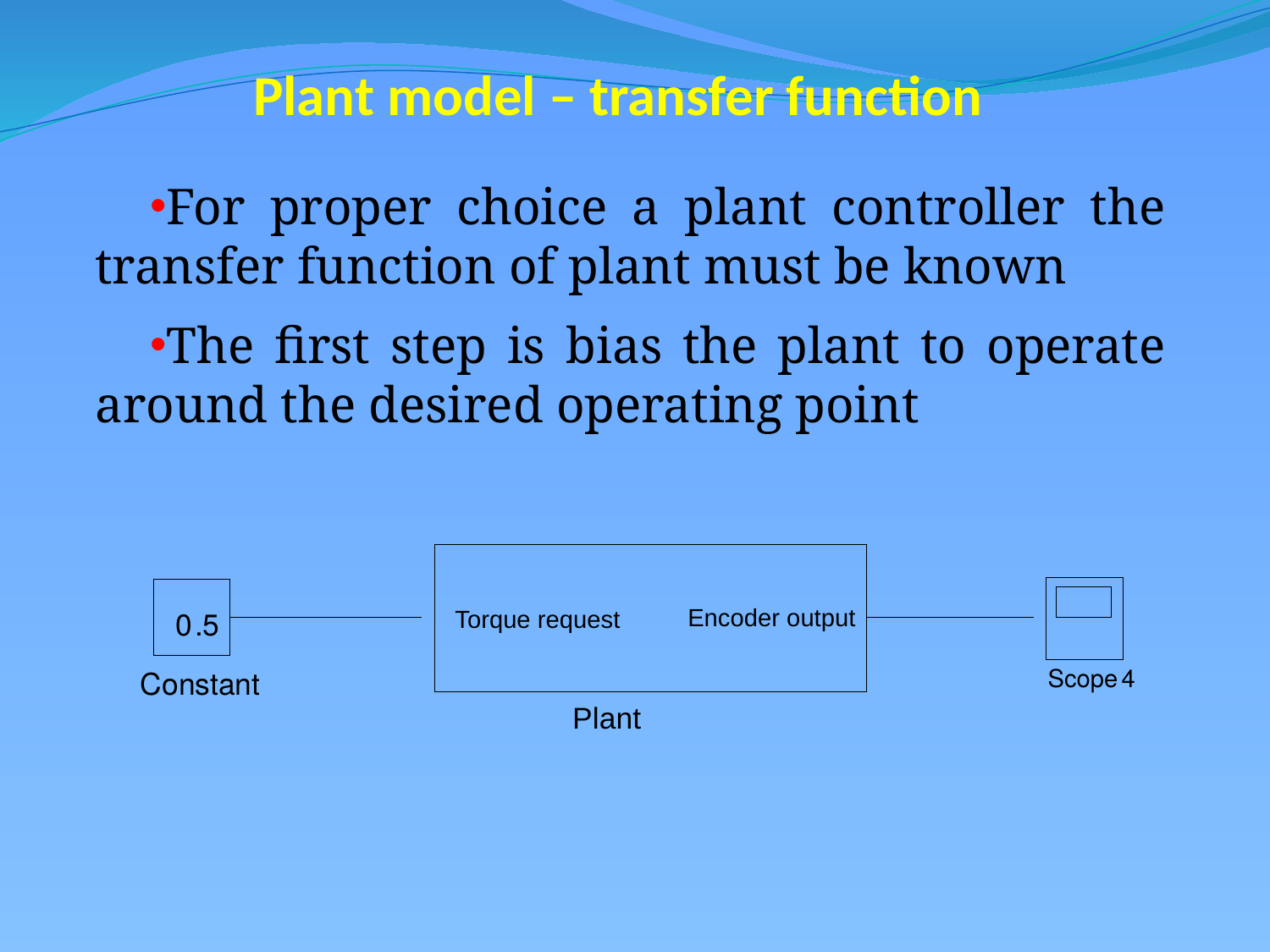

# Plant model – transfer function
For proper choice a plant controller the transfer function of plant must be known
The first step is bias the plant to operate around the desired operating point

Encoder output
Torque request
0
.
5

Scope
4
Constant
Plant